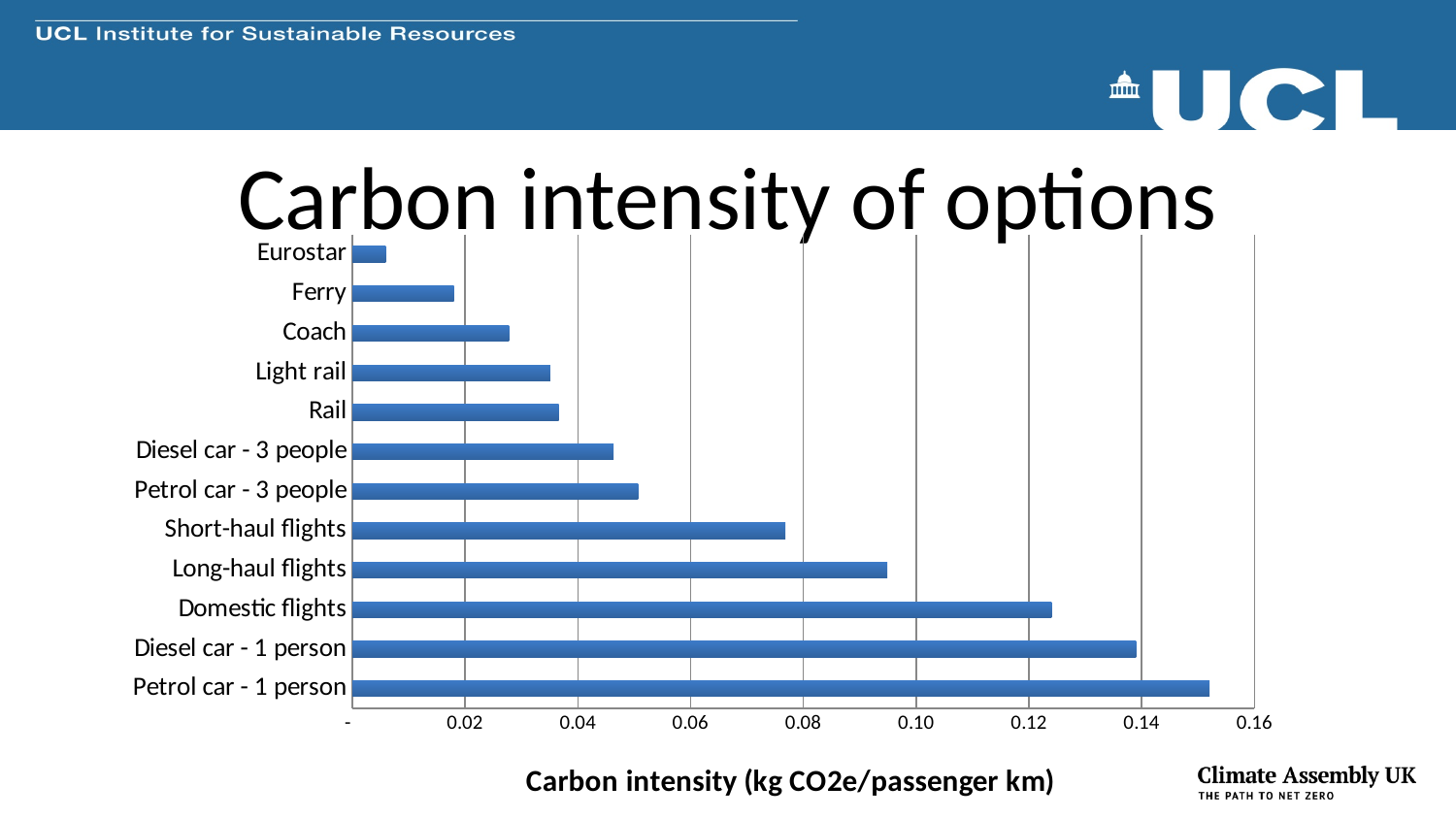

# Carbon intensity of options

### Chart

| Category |  |
|---|---|
| Petrol car - 1 person | 0.152 |
| Diesel car - 1 person | 0.139 |
| Domestic flights | 0.124 |
| Long-haul flights | 0.0949 |
| Short-haul flights | 0.0768 |
| Petrol car - 3 people | 0.0506666666666667 |
| Diesel car - 3 people | 0.0463333333333333 |
| Rail | 0.0366 |
| Light rail | 0.03507 |
| Coach | 0.02779 |
| Ferry | 0.018 |
| Eurostar | 0.005922 |